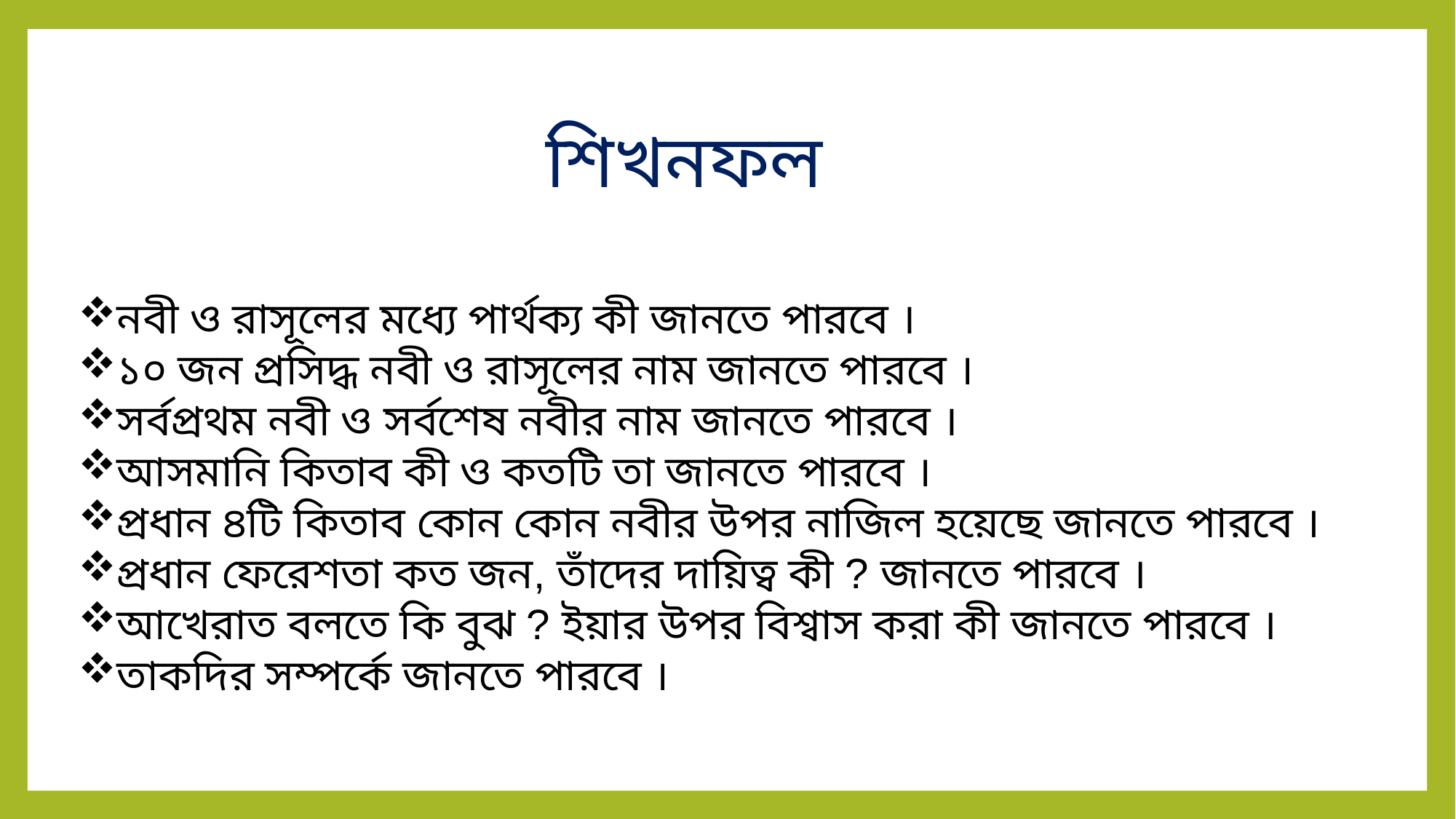

শিখনফল
নবী ও রাসূলের মধ্যে পার্থক্য কী জানতে পারবে ।
১০ জন প্রসিদ্ধ নবী ও রাসূলের নাম জানতে পারবে ।
সর্বপ্রথম নবী ও সর্বশেষ নবীর নাম জানতে পারবে ।
আসমানি কিতাব কী ও কতটি তা জানতে পারবে ।
প্রধান ৪টি কিতাব কোন কোন নবীর উপর নাজিল হয়েছে জানতে পারবে ।
প্রধান ফেরেশতা কত জন, তাঁদের দায়িত্ব কী ? জানতে পারবে ।
আখেরাত বলতে কি বুঝ ? ইয়ার উপর বিশ্বাস করা কী জানতে পারবে ।
তাকদির সম্পর্কে জানতে পারবে ।